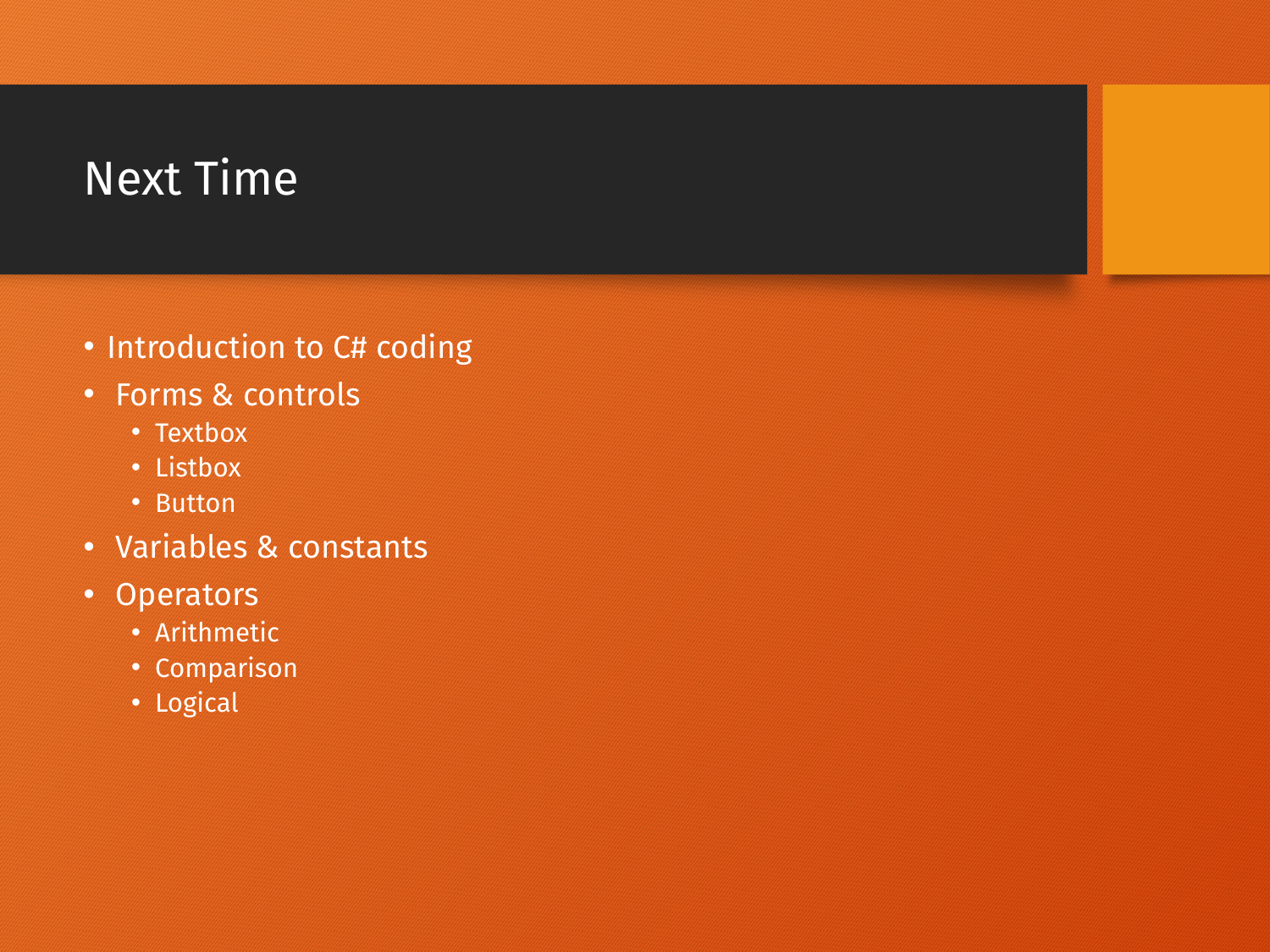

# Next Time
Introduction to C# coding
 Forms & controls
Textbox
Listbox
Button
 Variables & constants
 Operators
Arithmetic
Comparison
Logical